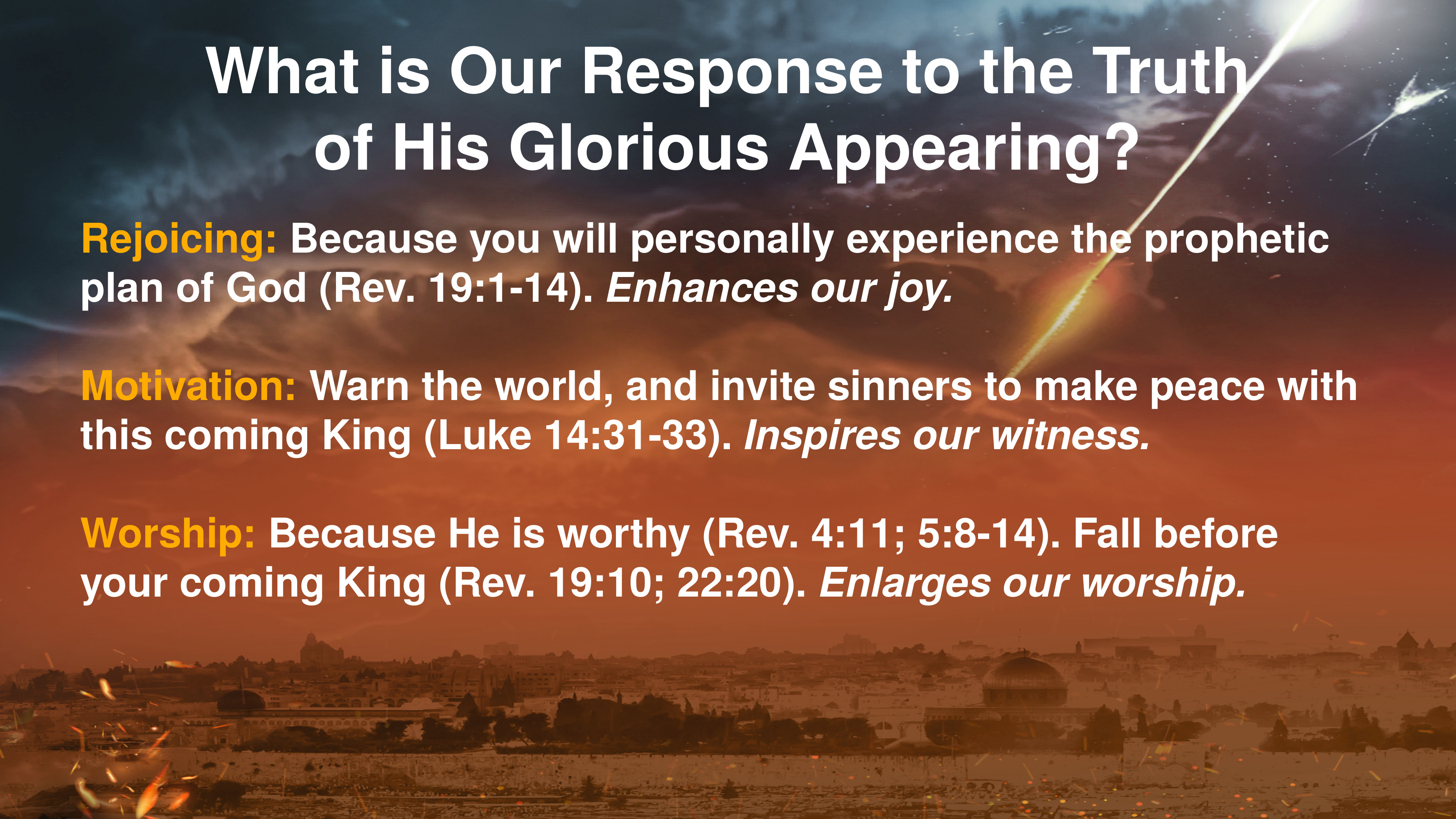

What is Our Response to the Truth
of His Glorious Appearing?
Rejoicing: Because you will personally experience the prophetic plan of God (Rev. 19:1-14). Enhances our joy.

Motivation: Warn the world, and invite sinners to make peace with this coming King (Luke 14:31-33). Inspires our witness.

Worship: Because He is worthy (Rev. 4:11; 5:8-14). Fall before your coming King (Rev. 19:10; 22:20). Enlarges our worship.